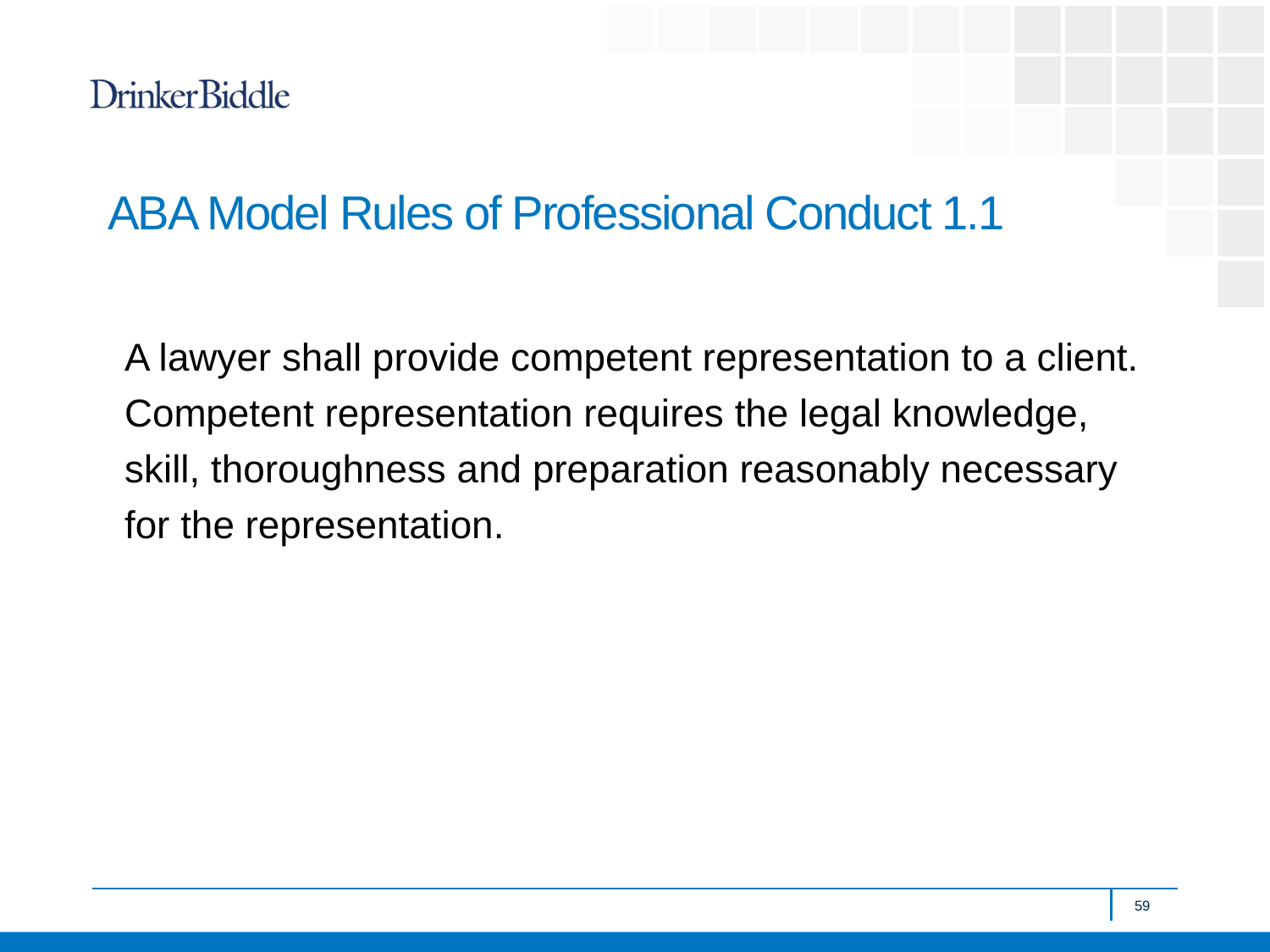

# ABA Model Rules of Professional Conduct 1.1

A lawyer shall provide competent representation to a client.  Competent representation requires the legal knowledge, skill, thoroughness and preparation reasonably necessary for the representation.

59